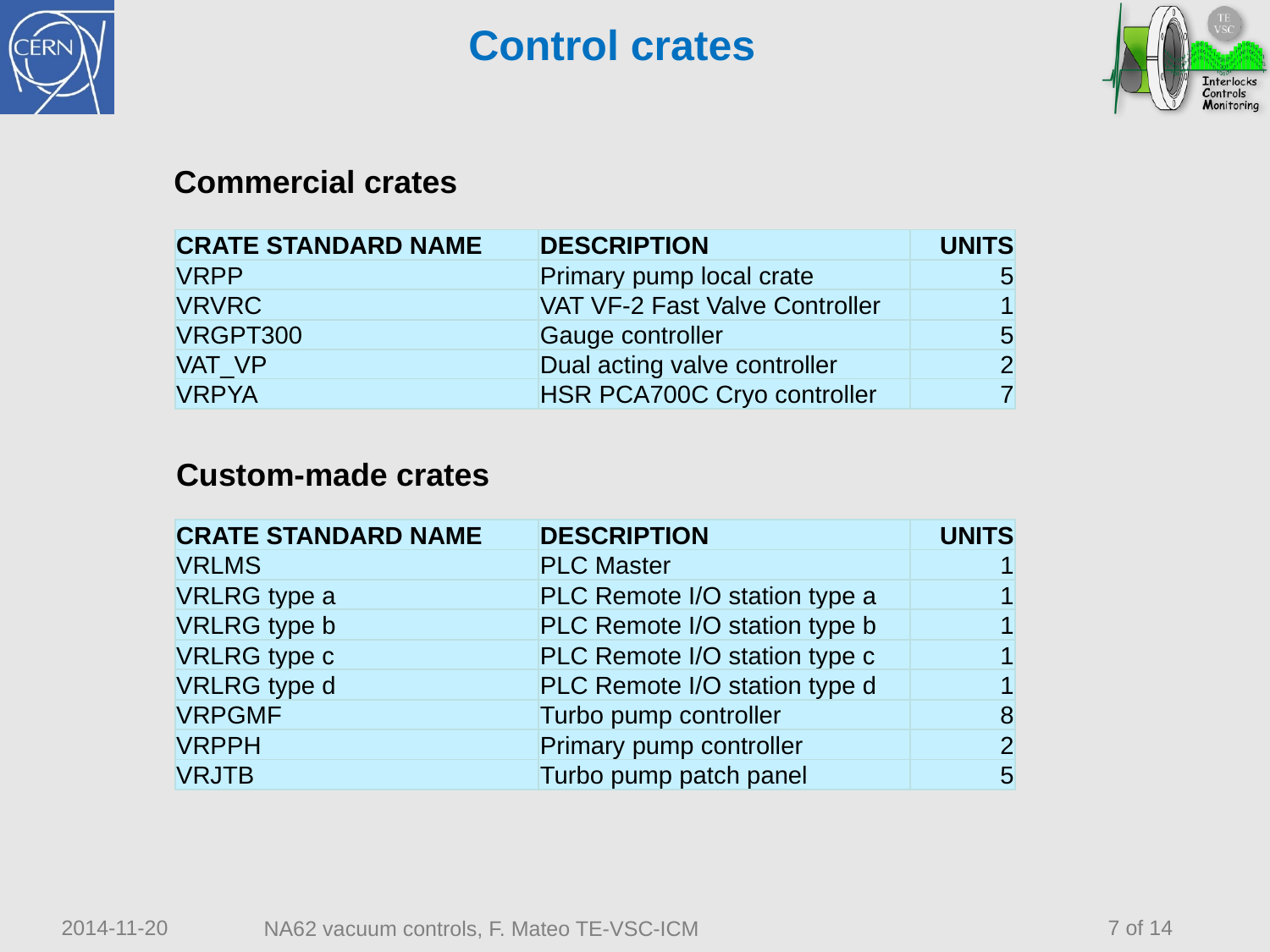

Control crates
Commercial crates
| CRATE STANDARD NAME | DESCRIPTION | UNITS |
| --- | --- | --- |
| VRPP | Primary pump local crate | 5 |
| VRVRC | VAT VF-2 Fast Valve Controller | 1 |
| VRGPT300 | Gauge controller | 5 |
| VAT\_VP | Dual acting valve controller | 2 |
| VRPYA | HSR PCA700C Cryo controller | 7 |
Custom-made crates
| CRATE STANDARD NAME | DESCRIPTION | UNITS |
| --- | --- | --- |
| VRLMS | PLC Master | 1 |
| VRLRG type a | PLC Remote I/O station type a | 1 |
| VRLRG type b | PLC Remote I/O station type b | 1 |
| VRLRG type c | PLC Remote I/O station type c | 1 |
| VRLRG type d | PLC Remote I/O station type d | 1 |
| VRPGMF | Turbo pump controller | 8 |
| VRPPH | Primary pump controller | 2 |
| VRJTB | Turbo pump patch panel | 5 |
2014-11-20
7 of 14
NA62 vacuum controls, F. Mateo TE-VSC-ICM